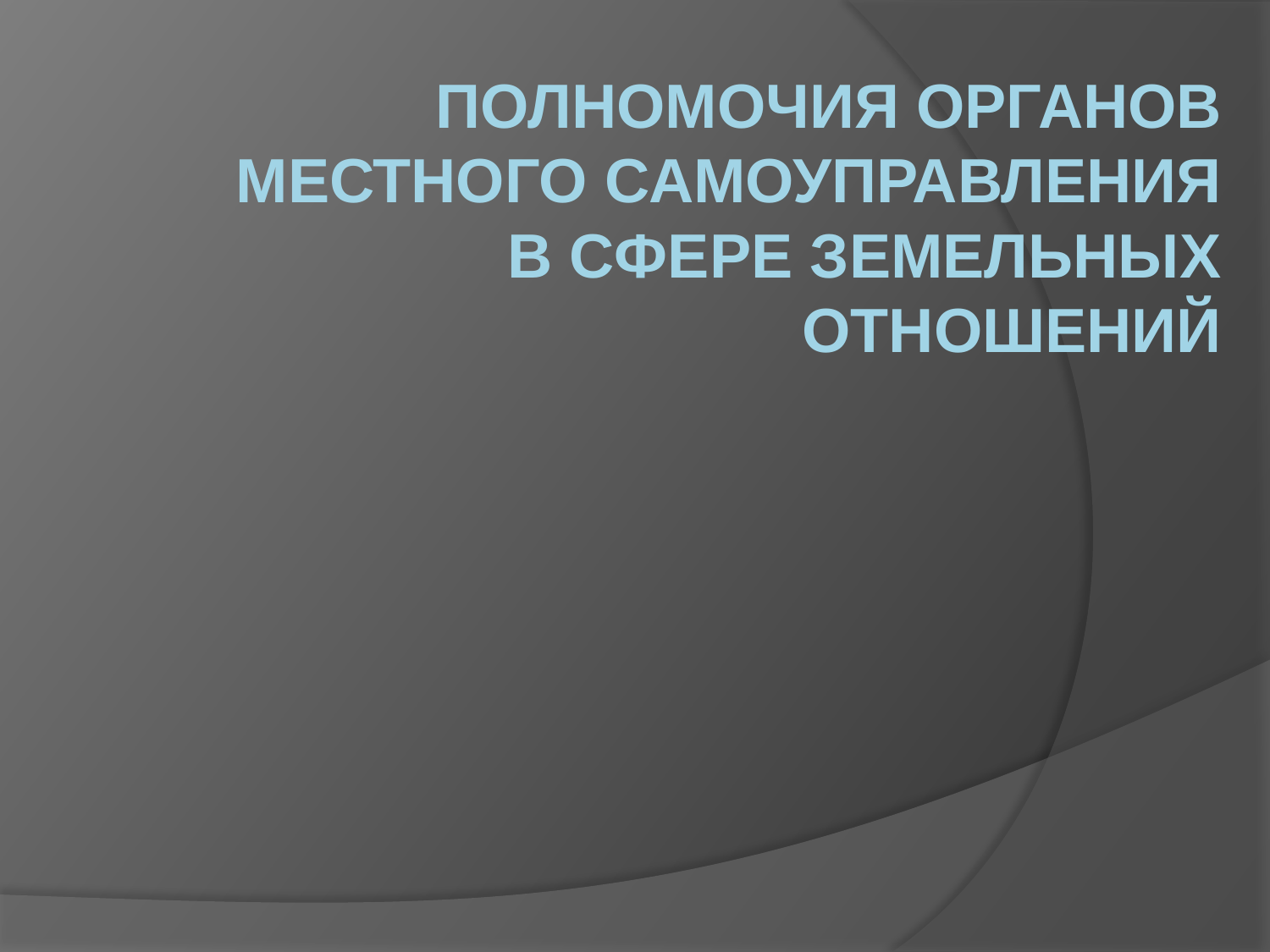

# Полномочия органов местного самоуправления в сфере земельных отношений